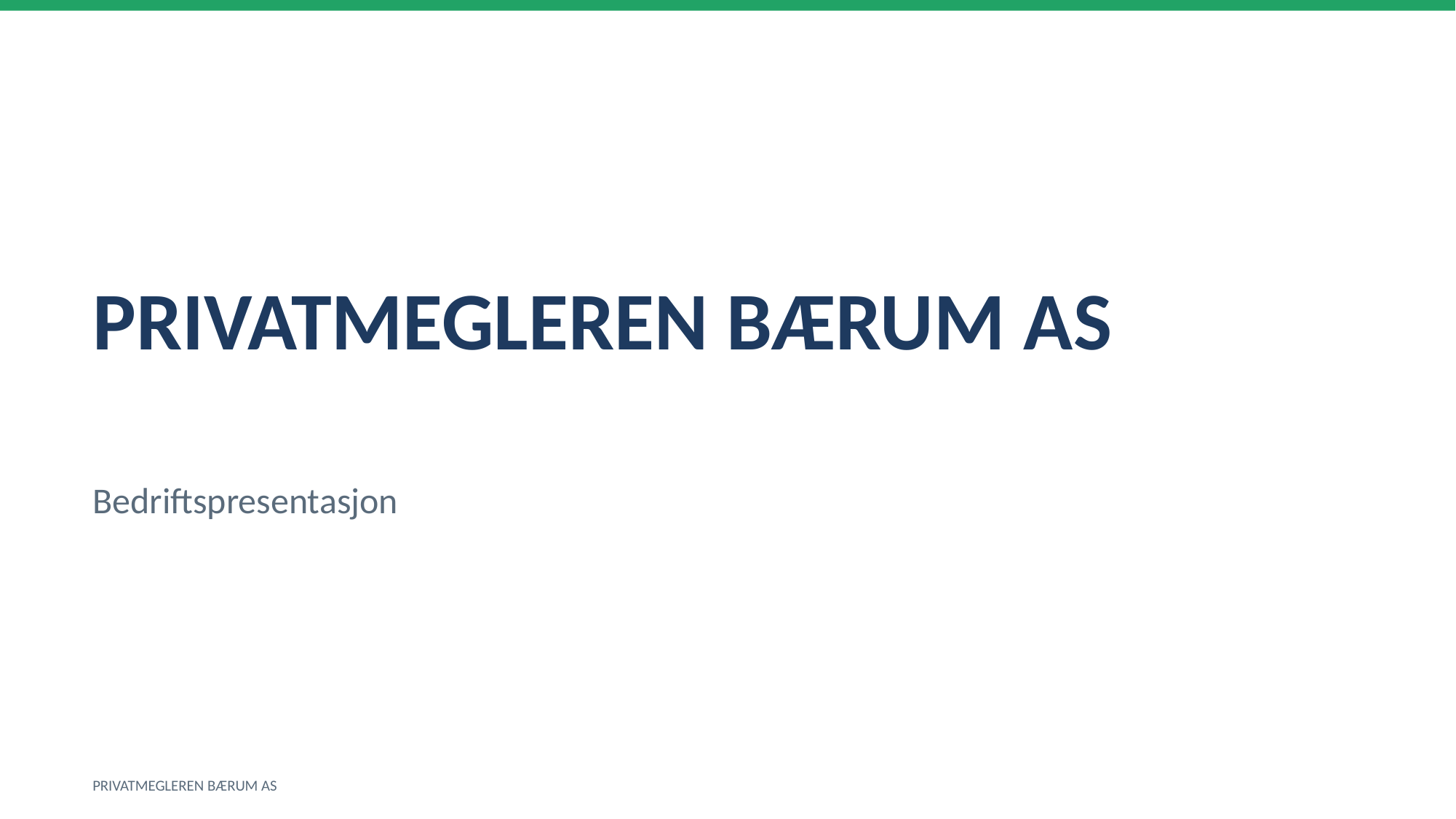

PRIVATMEGLEREN BÆRUM AS
Bedriftspresentasjon
PRIVATMEGLEREN BÆRUM AS